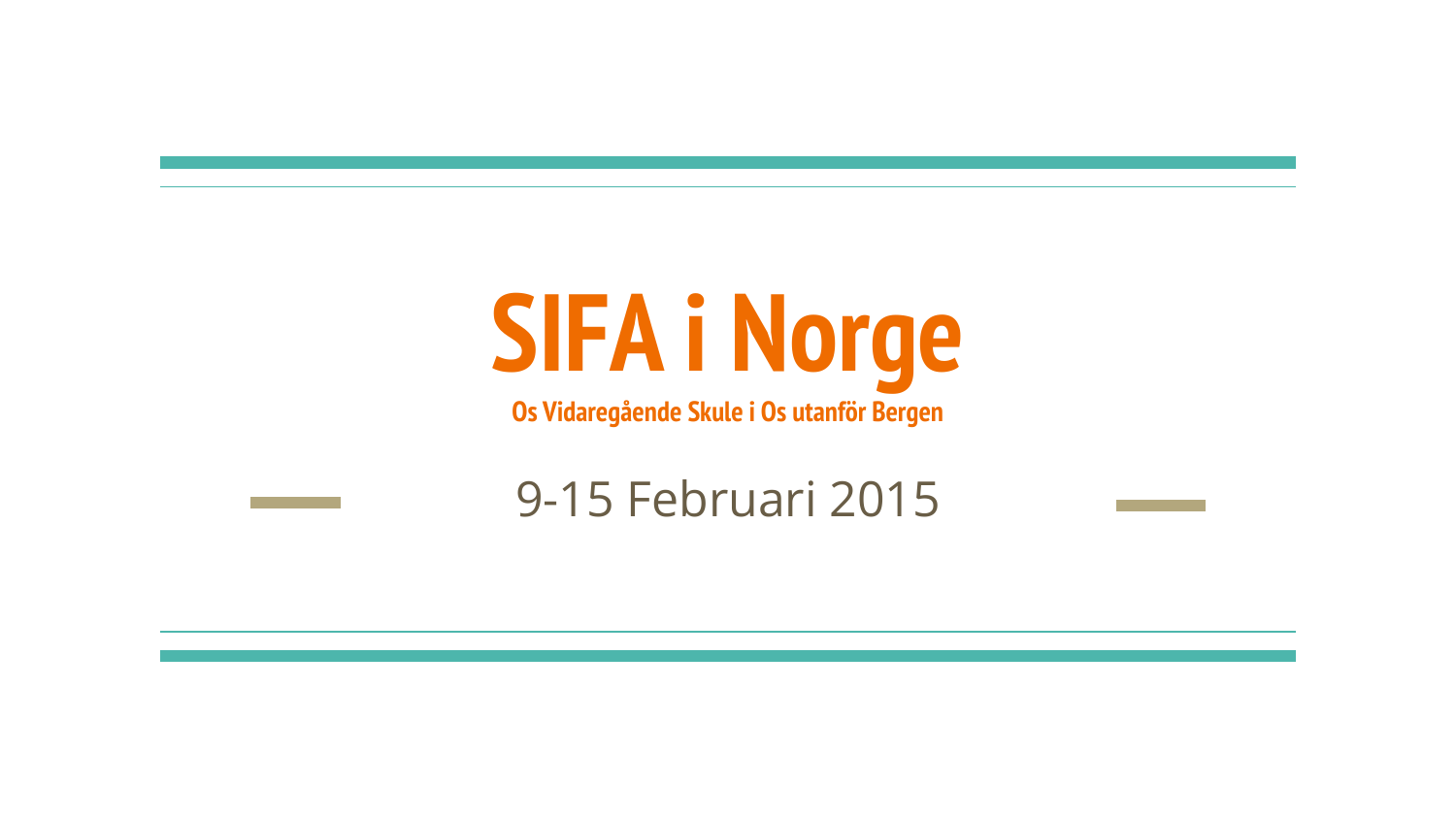

# SIFA i Norge
Os Vidaregående Skule i Os utanför Bergen
9-15 Februari 2015